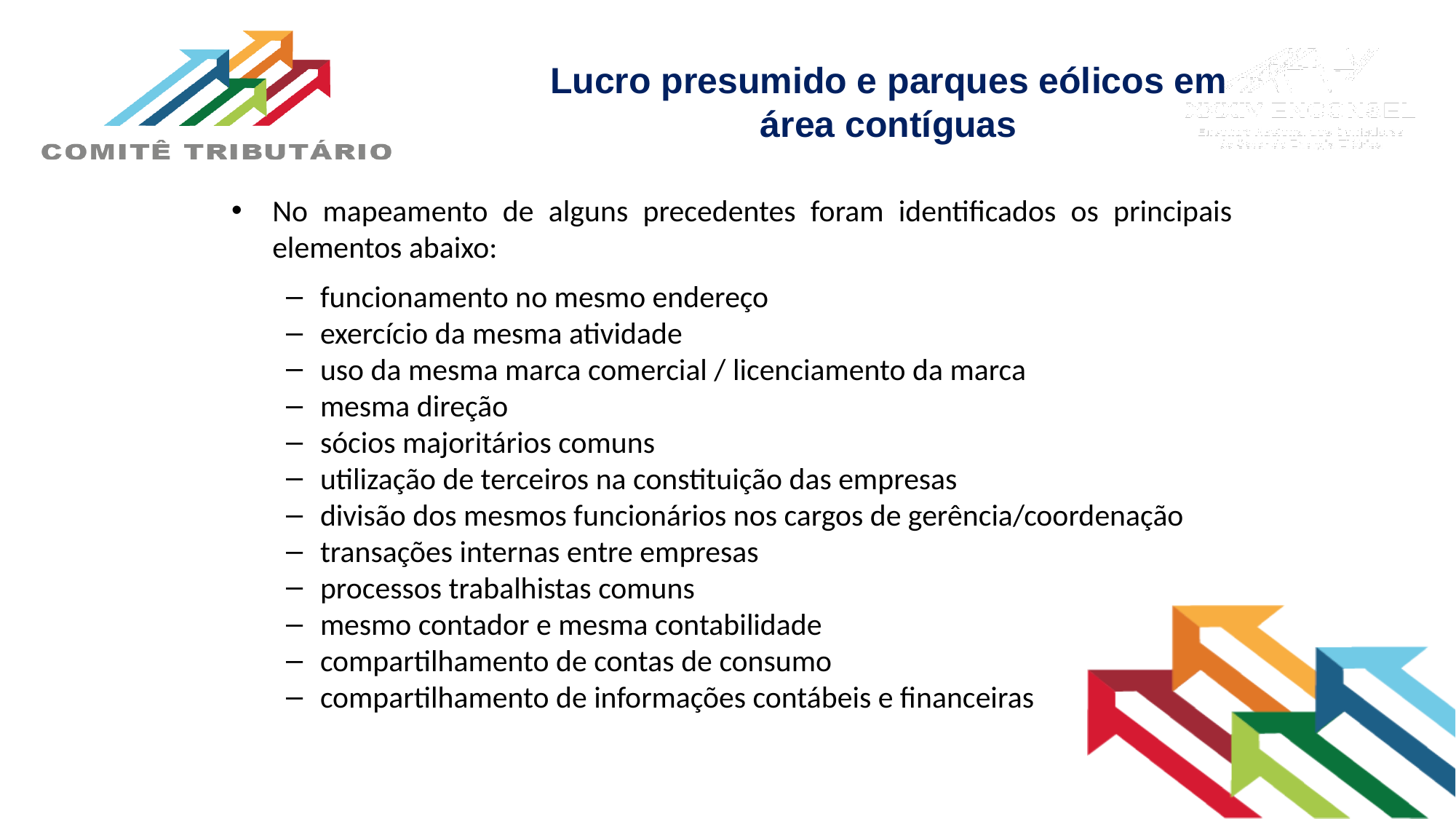

# Lucro presumido e parques eólicos em área contíguas
No mapeamento de alguns precedentes foram identificados os principais elementos abaixo:
funcionamento no mesmo endereço
exercício da mesma atividade
uso da mesma marca comercial / licenciamento da marca
mesma direção
sócios majoritários comuns
utilização de terceiros na constituição das empresas
divisão dos mesmos funcionários nos cargos de gerência/coordenação
transações internas entre empresas
processos trabalhistas comuns
mesmo contador e mesma contabilidade
compartilhamento de contas de consumo
compartilhamento de informações contábeis e financeiras